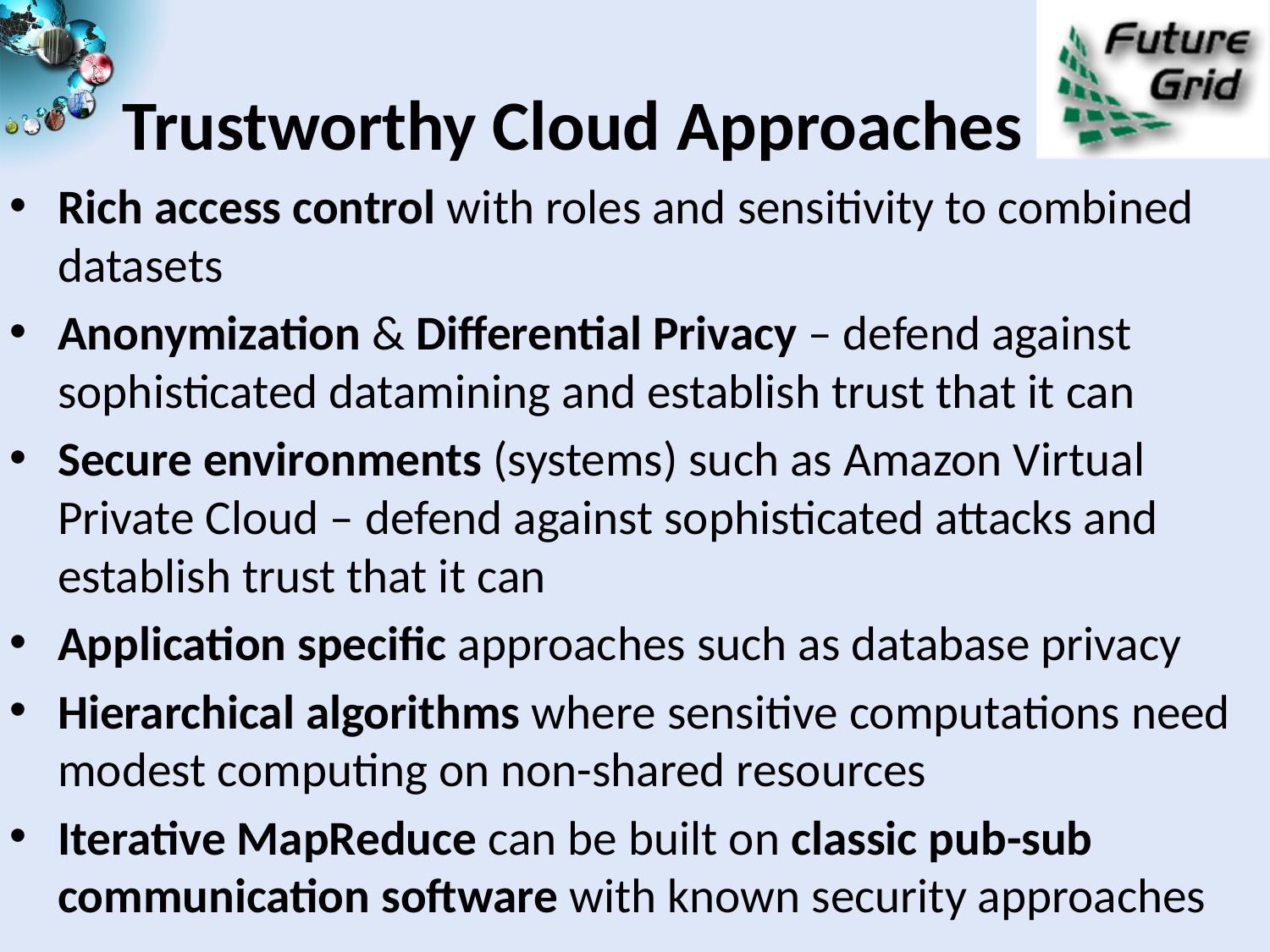

# Trustworthy Cloud Approaches
Rich access control with roles and sensitivity to combined datasets
Anonymization & Differential Privacy – defend against  sophisticated datamining and establish trust that it can
Secure environments (systems) such as Amazon Virtual Private Cloud – defend against sophisticated attacks and establish trust that it can
Application specific approaches such as database privacy
Hierarchical algorithms where sensitive computations need modest computing on non-shared resources
Iterative MapReduce can be built on classic pub-sub communication software with known security approaches